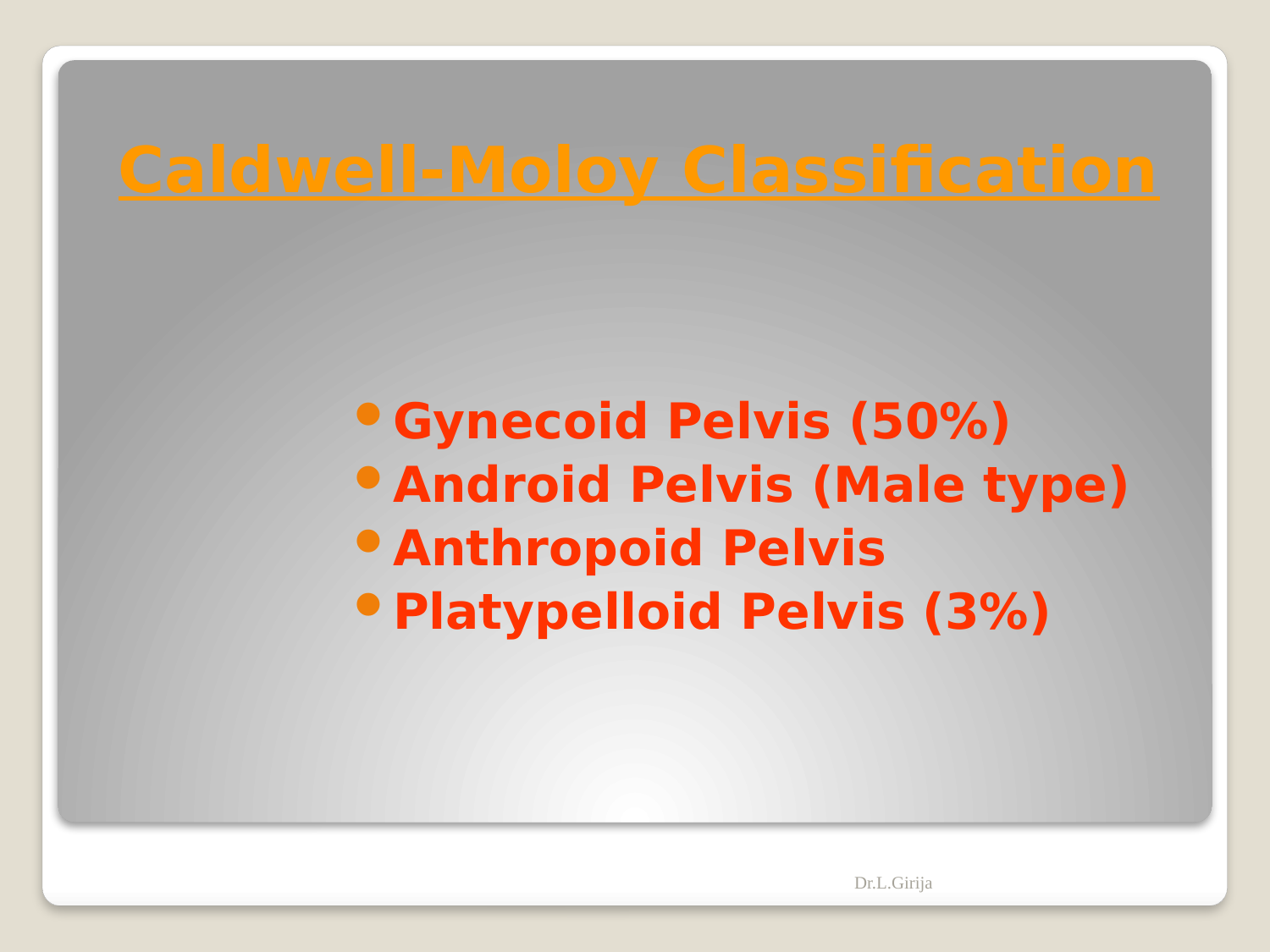

# Caldwell-Moloy Classification

Gynecoid Pelvis (50%)
Android Pelvis (Male type)
Anthropoid Pelvis
Platypelloid Pelvis (3%)

Dr.L.Girija